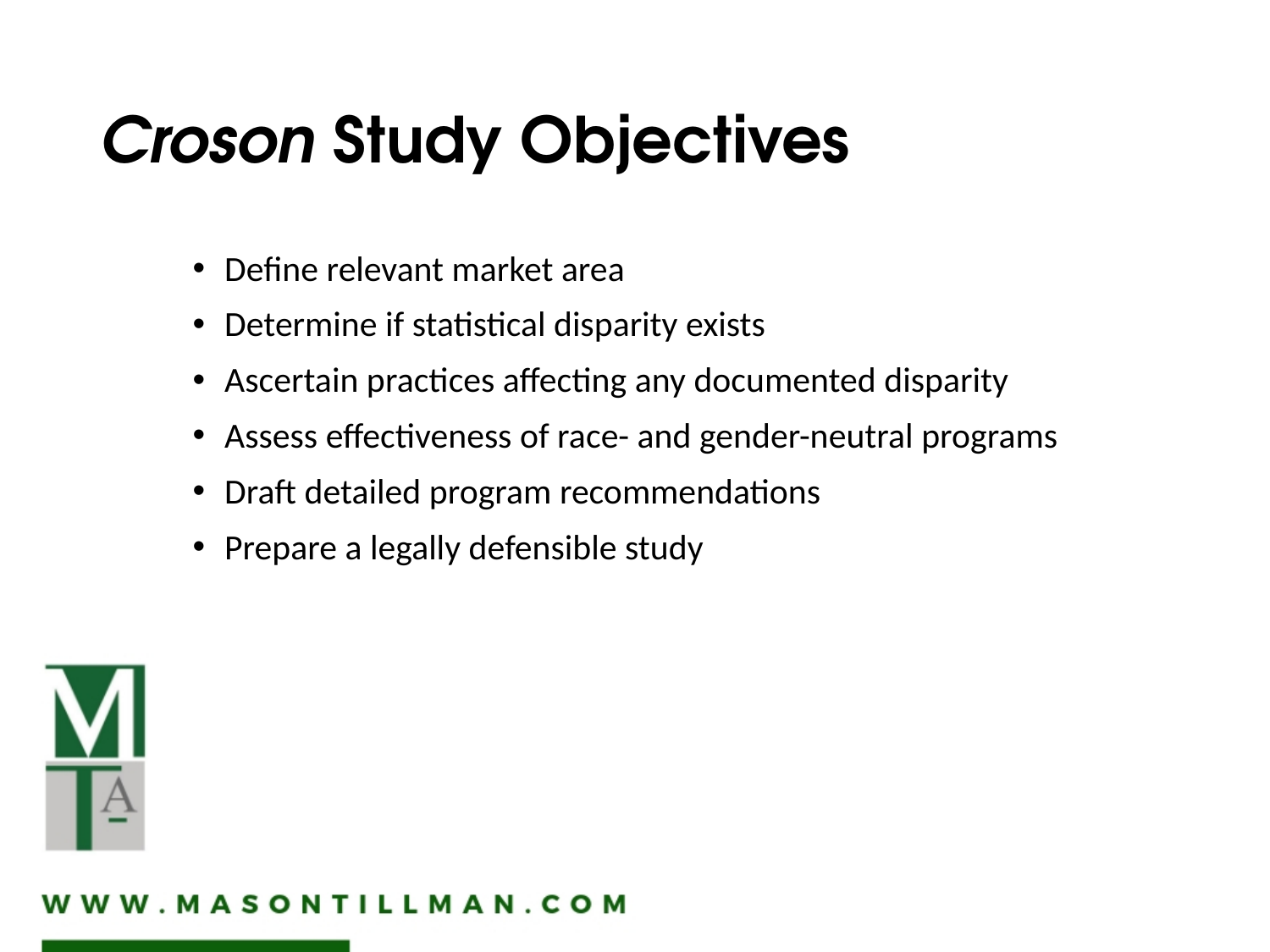

# Croson Study Objectives
Define relevant market area
Determine if statistical disparity exists
Ascertain practices affecting any documented disparity
Assess effectiveness of race- and gender-neutral programs
Draft detailed program recommendations
Prepare a legally defensible study